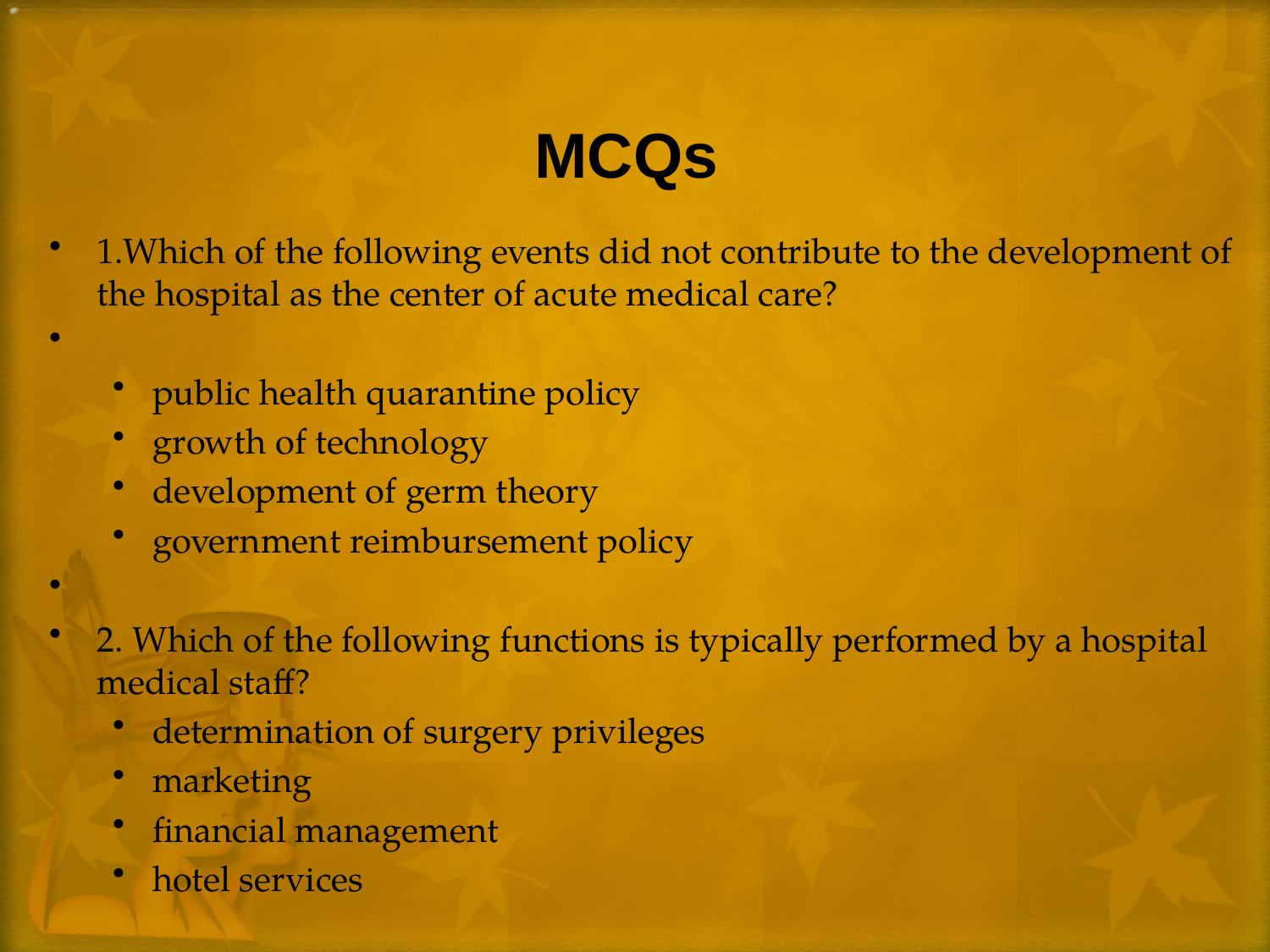

# MCQs
1.Which of the following events did not contribute to the development of the hospital as the center of acute medical care?

public health quarantine policy
growth of technology
development of germ theory
government reimbursement policy

2. Which of the following functions is typically performed by a hospital medical staff?
determination of surgery privileges
marketing
financial management
hotel services